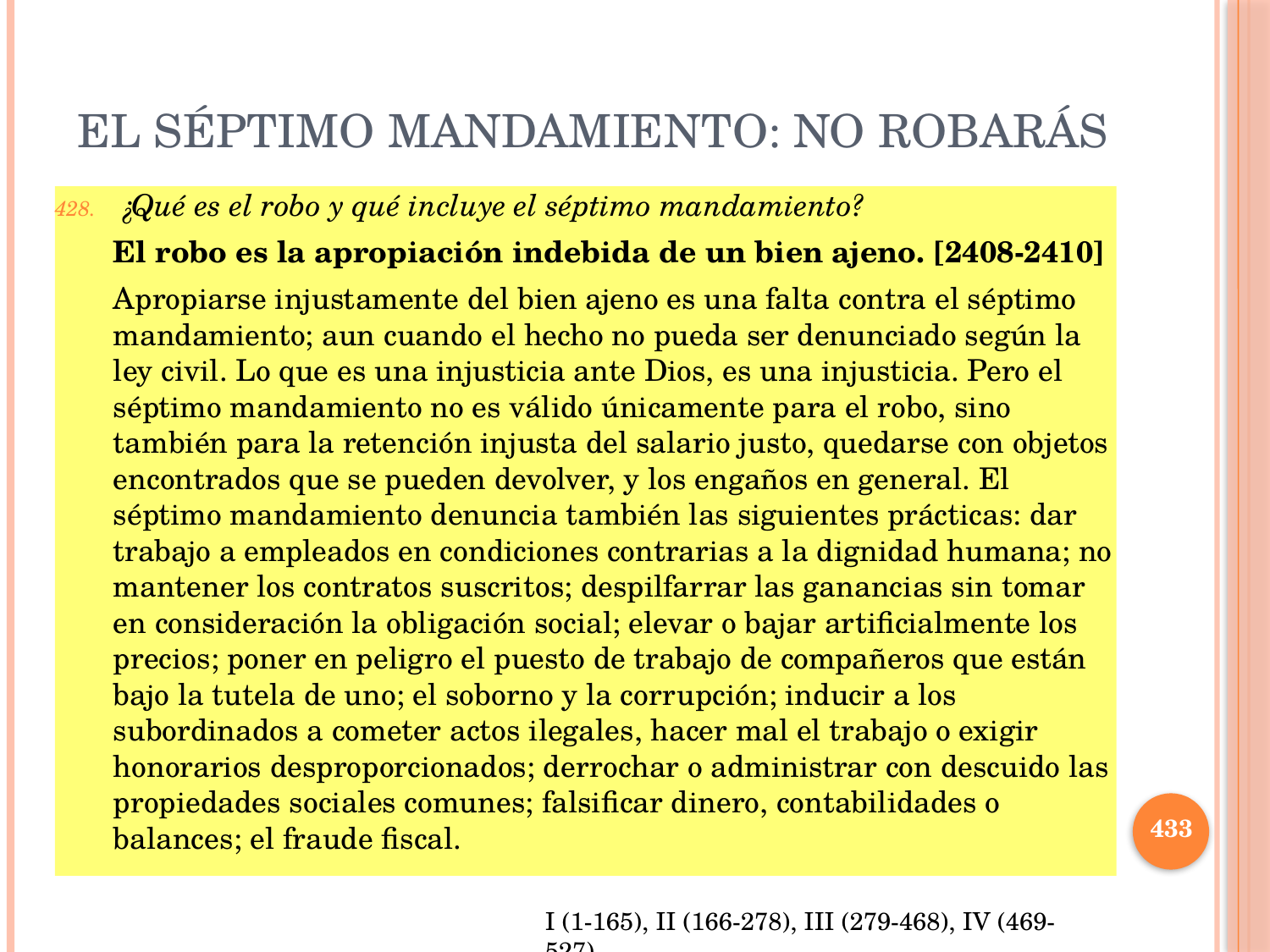

# El séptimo mandamiento: No Robarás
¿Qué es el robo y qué incluye el séptimo mandamiento?
El robo es la apropiación indebida de un bien ajeno. [2408-2410]
Apropiarse injustamente del bien ajeno es una falta contra el séptimo mandamiento; aun cuando el hecho no pueda ser denunciado según la ley civil. Lo que es una injusticia ante Dios, es una injusticia. Pero el séptimo mandamiento no es válido únicamente para el robo, sino también para la retención injusta del salario justo, quedarse con objetos encontrados que se pueden devolver, y los engaños en general. El séptimo mandamiento denuncia también las siguientes prácticas: dar trabajo a empleados en condiciones contrarias a la dignidad humana; no mantener los contratos suscritos; despilfarrar las ganancias sin tomar en consideración la obligación social; elevar o bajar artificialmente los precios; poner en peligro el puesto de trabajo de compañeros que están bajo la tutela de uno; el soborno y la corrupción; inducir a los subordinados a cometer actos ilegales, hacer mal el trabajo o exigir honorarios desproporcionados; derrochar o administrar con descuido las propiedades sociales comunes; falsificar dinero, contabilidades o balances; el fraude fiscal.
433
I (1-165), II (166-278), III (279-468), IV (469-527)